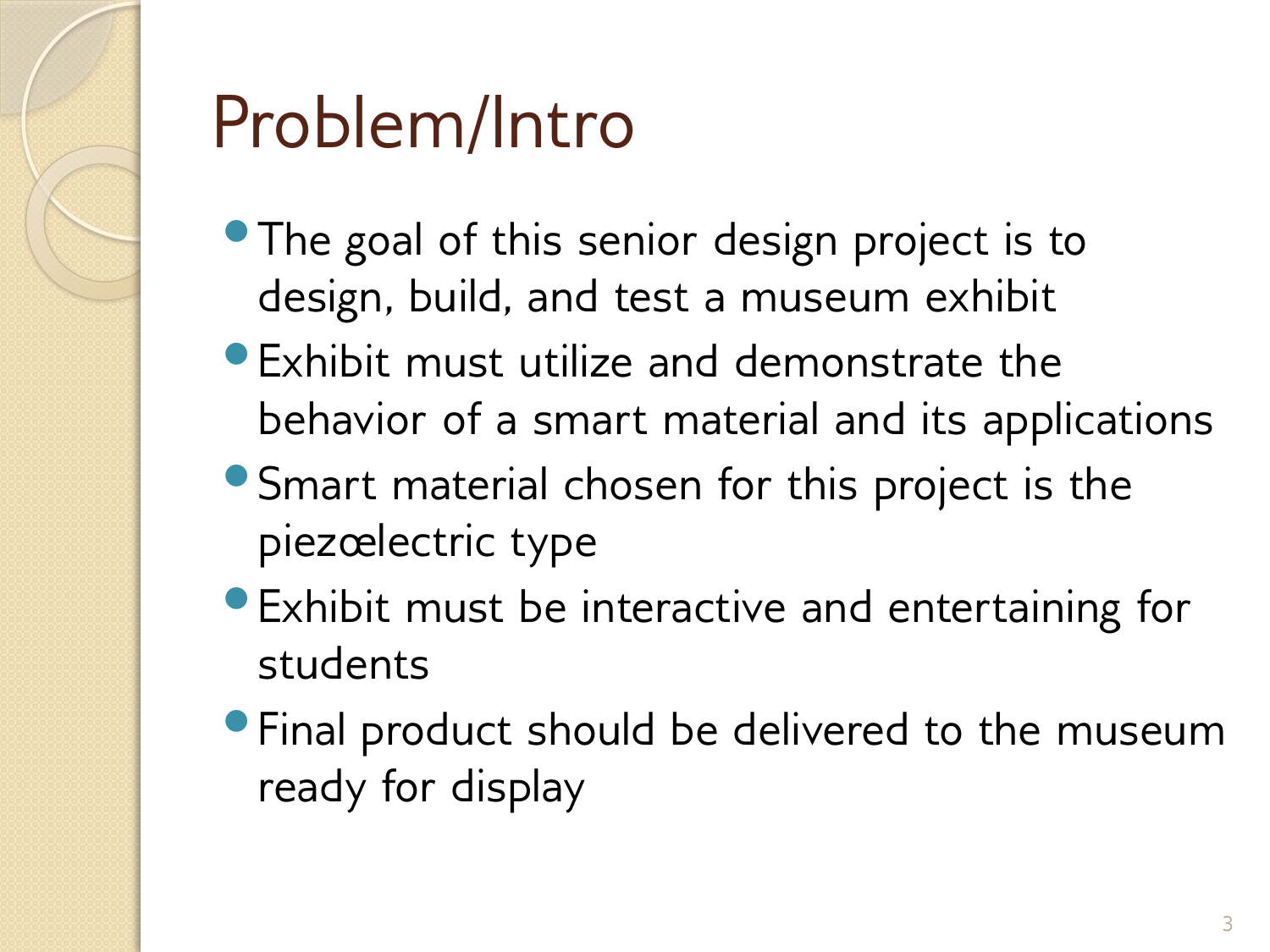

# Problem/Intro
The goal of this senior design project is to design, build, and test a museum exhibit
Exhibit must utilize and demonstrate the behavior of a smart material and its applications
Smart material chosen for this project is the piezoelectric type
Exhibit must be interactive and entertaining for students
Final product should be delivered to the museum ready for display

3